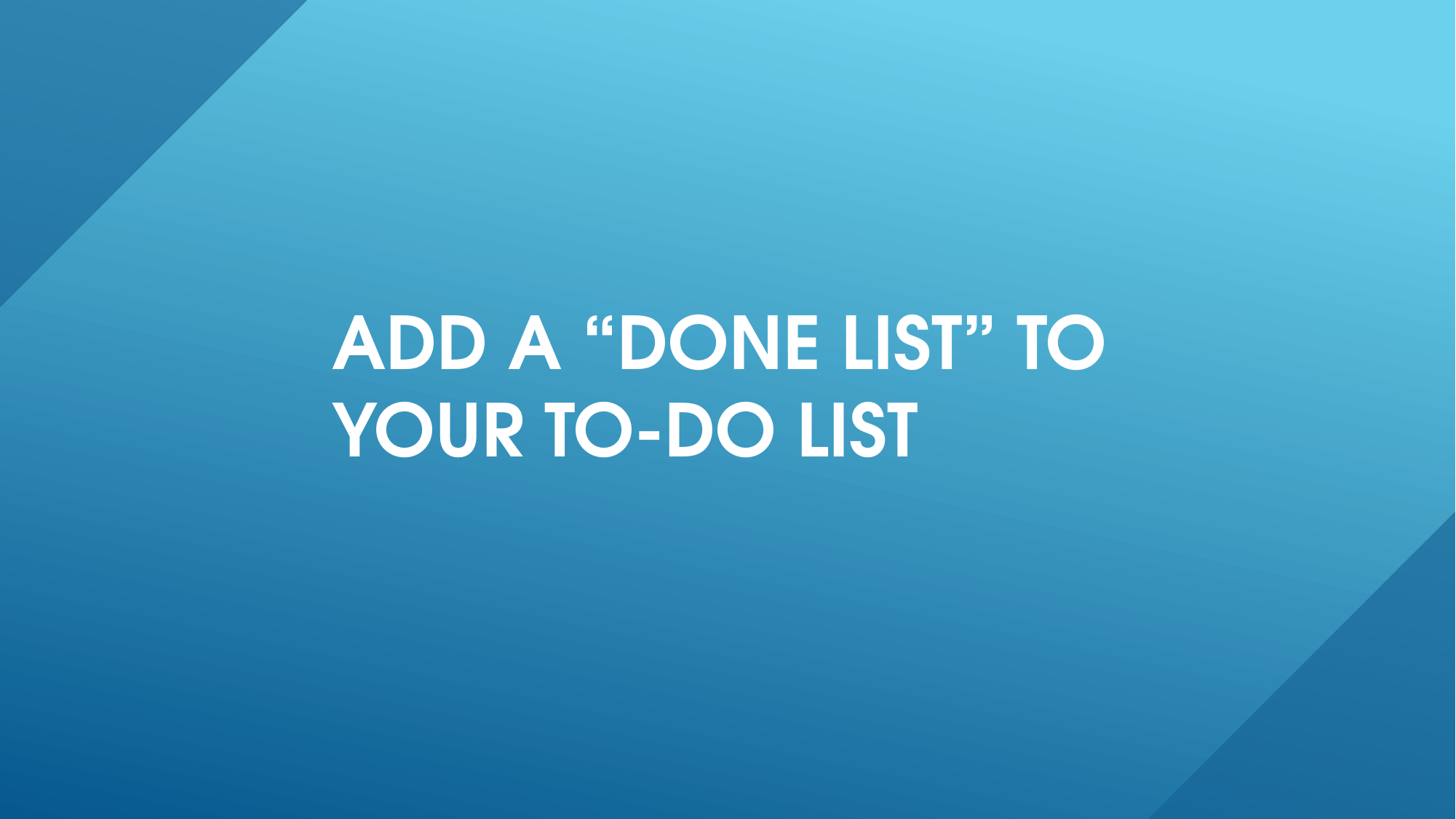

# Add a “done list” to your to-do list